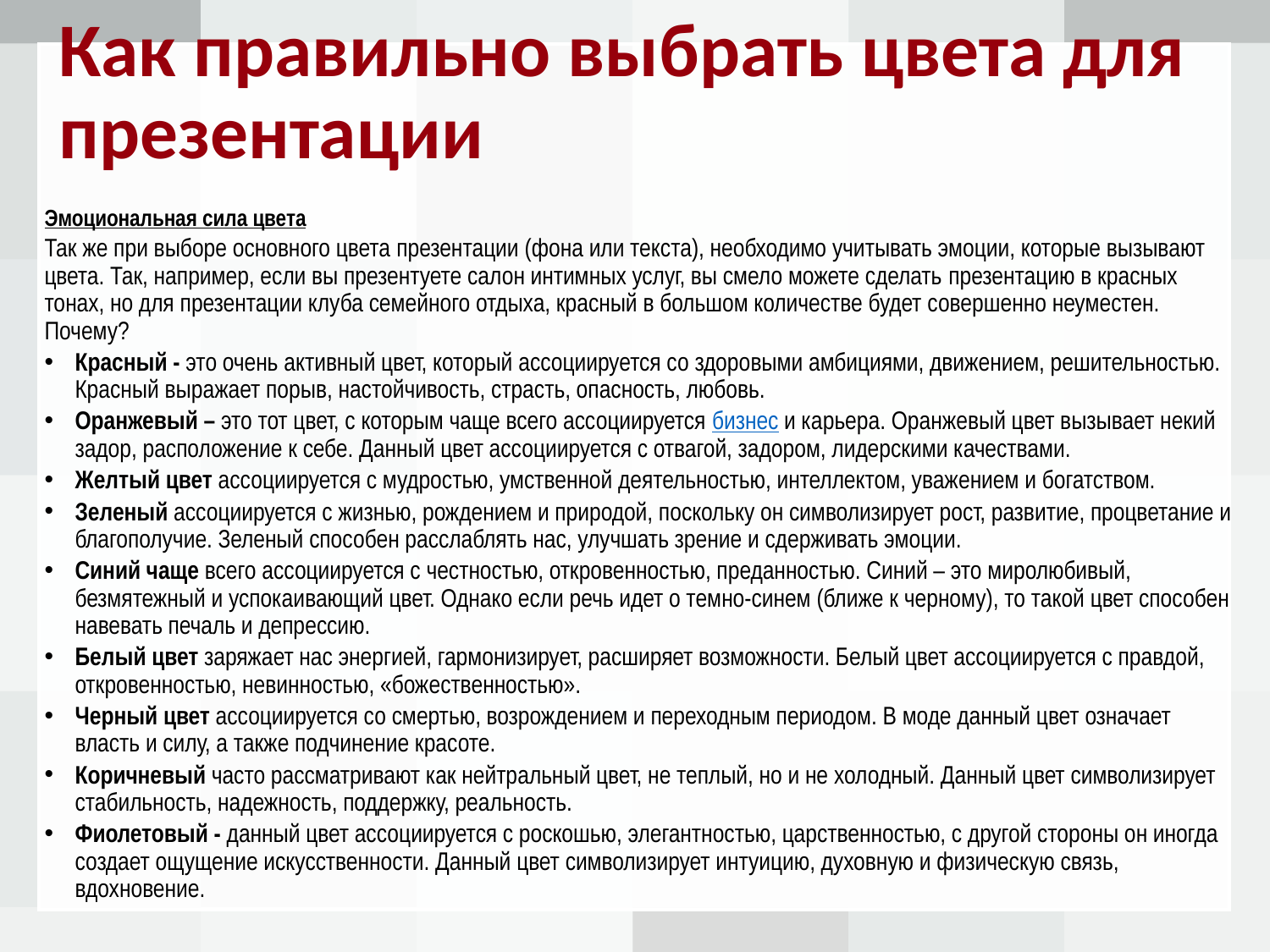

# Как правильно выбрать цвета для презентации
Эмоциональная сила цвета
Так же при выборе основного цвета презентации (фона или текста), необходимо учитывать эмоции, которые вызывают цвета. Так, например, если вы презентуете салон интимных услуг, вы смело можете сделать презентацию в красных тонах, но для презентации клуба семейного отдыха, красный в большом количестве будет совершенно неуместен. Почему?
Красный - это очень активный цвет, который ассоциируется со здоровыми амбициями, движением, решительностью. Красный выражает порыв, настойчивость, страсть, опасность, любовь.
Оранжевый – это тот цвет, с которым чаще всего ассоциируется бизнес и карьера. Оранжевый цвет вызывает некий задор, расположение к себе. Данный цвет ассоциируется с отвагой, задором, лидерскими качествами.
Желтый цвет ассоциируется с мудростью, умственной деятельностью, интеллектом, уважением и богатством.
Зеленый ассоциируется с жизнью, рождением и природой, поскольку он символизирует рост, развитие, процветание и благополучие. Зеленый способен расслаблять нас, улучшать зрение и сдерживать эмоции.
Синий чаще всего ассоциируется с честностью, откровенностью, преданностью. Синий – это миролюбивый, безмятежный и успокаивающий цвет. Однако если речь идет о темно-синем (ближе к черному), то такой цвет способен навевать печаль и депрессию.
Белый цвет заряжает нас энергией, гармонизирует, расширяет возможности. Белый цвет ассоциируется с правдой, откровенностью, невинностью, «божественностью».
Черный цвет ассоциируется со смертью, возрождением и переходным периодом. В моде данный цвет означает власть и силу, а также подчинение красоте.
Коричневый часто рассматривают как нейтральный цвет, не теплый, но и не холодный. Данный цвет символизирует стабильность, надежность, поддержку, реальность.
Фиолетовый - данный цвет ассоциируется с роскошью, элегантностью, царственностью, с другой стороны он иногда создает ощущение искусственности. Данный цвет символизирует интуицию, духовную и физическую связь, вдохновение.